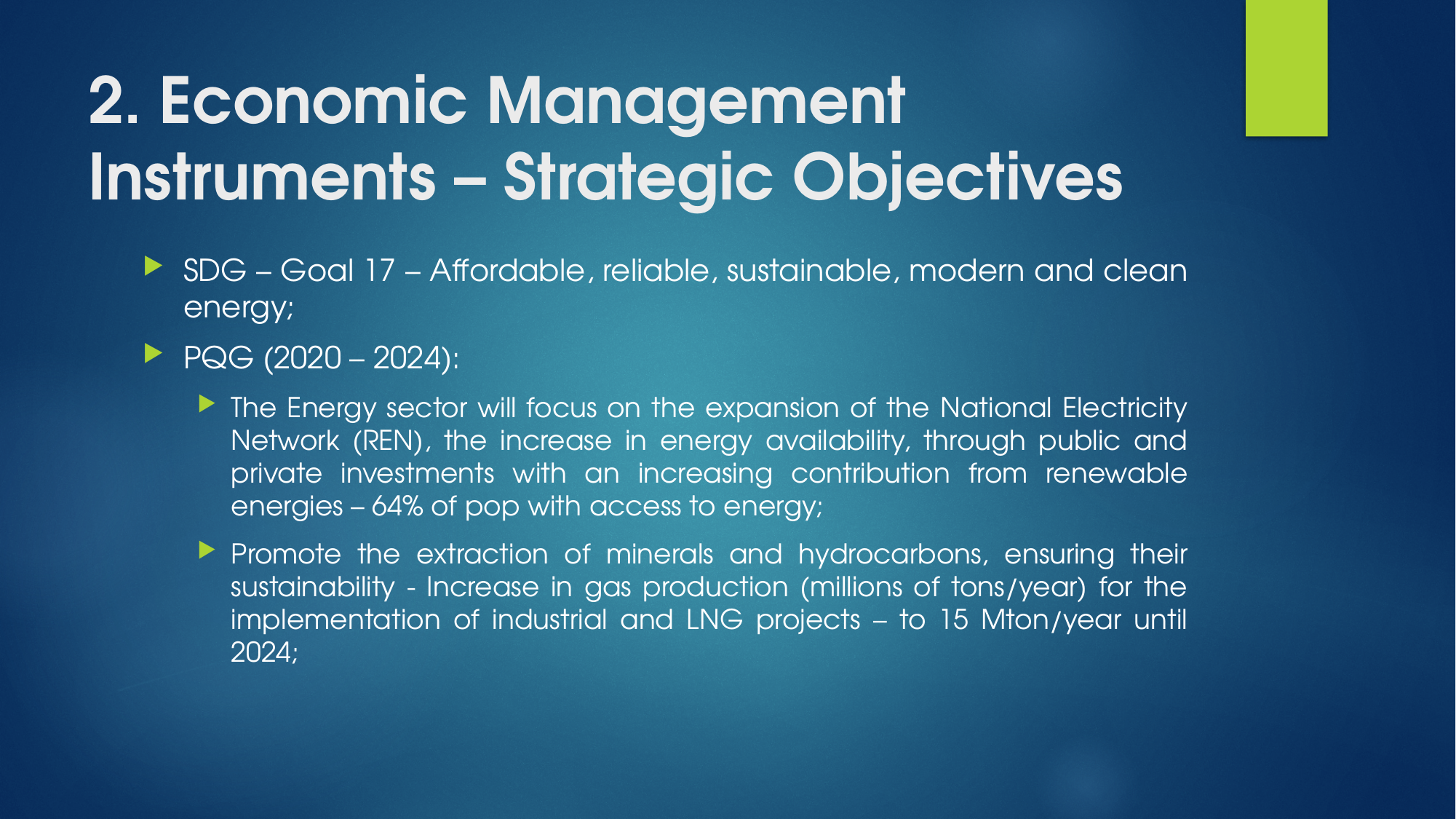

# 2. Economic Management Instruments – Strategic Objectives
SDG – Goal 17 – Affordable, reliable, sustainable, modern and clean energy;
PQG (2020 – 2024):
The Energy sector will focus on the expansion of the National Electricity Network (REN), the increase in energy availability, through public and private investments with an increasing contribution from renewable energies – 64% of pop with access to energy;
Promote the extraction of minerals and hydrocarbons, ensuring their sustainability - Increase in gas production (millions of tons/year) for the implementation of industrial and LNG projects – to 15 Mton/year until 2024;